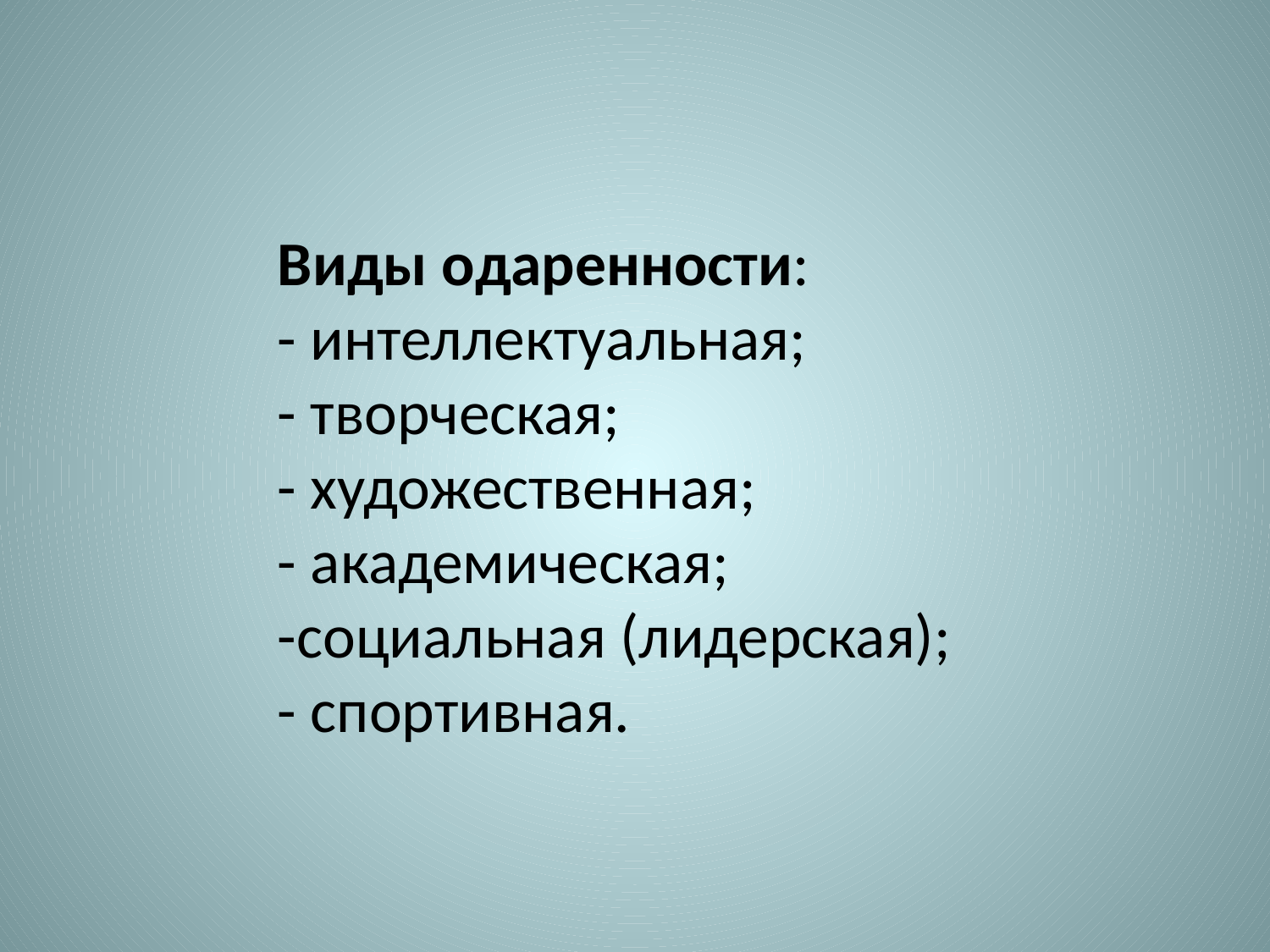

# Виды одаренности: - интеллектуальная; - творческая; - художественная; - академическая; -социальная (лидерская); - спортивная.